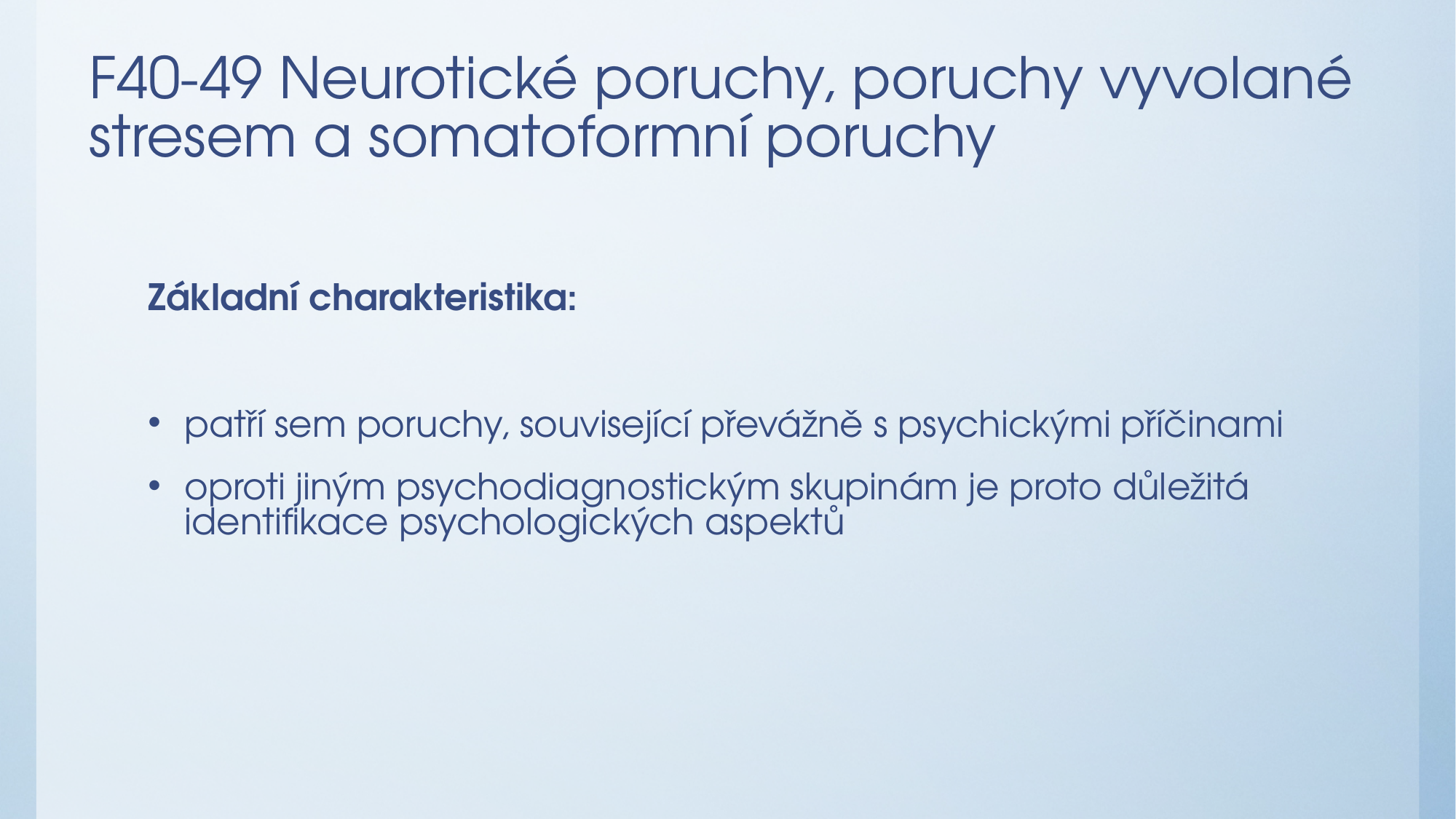

# F40-49 Neurotické poruchy, poruchy vyvolané stresem a somatoformní poruchy

Základní charakteristika:

patří sem poruchy, související převážně s psychickými příčinami
oproti jiným psychodiagnostickým skupinám je proto důležitá identifikace psychologických aspektů